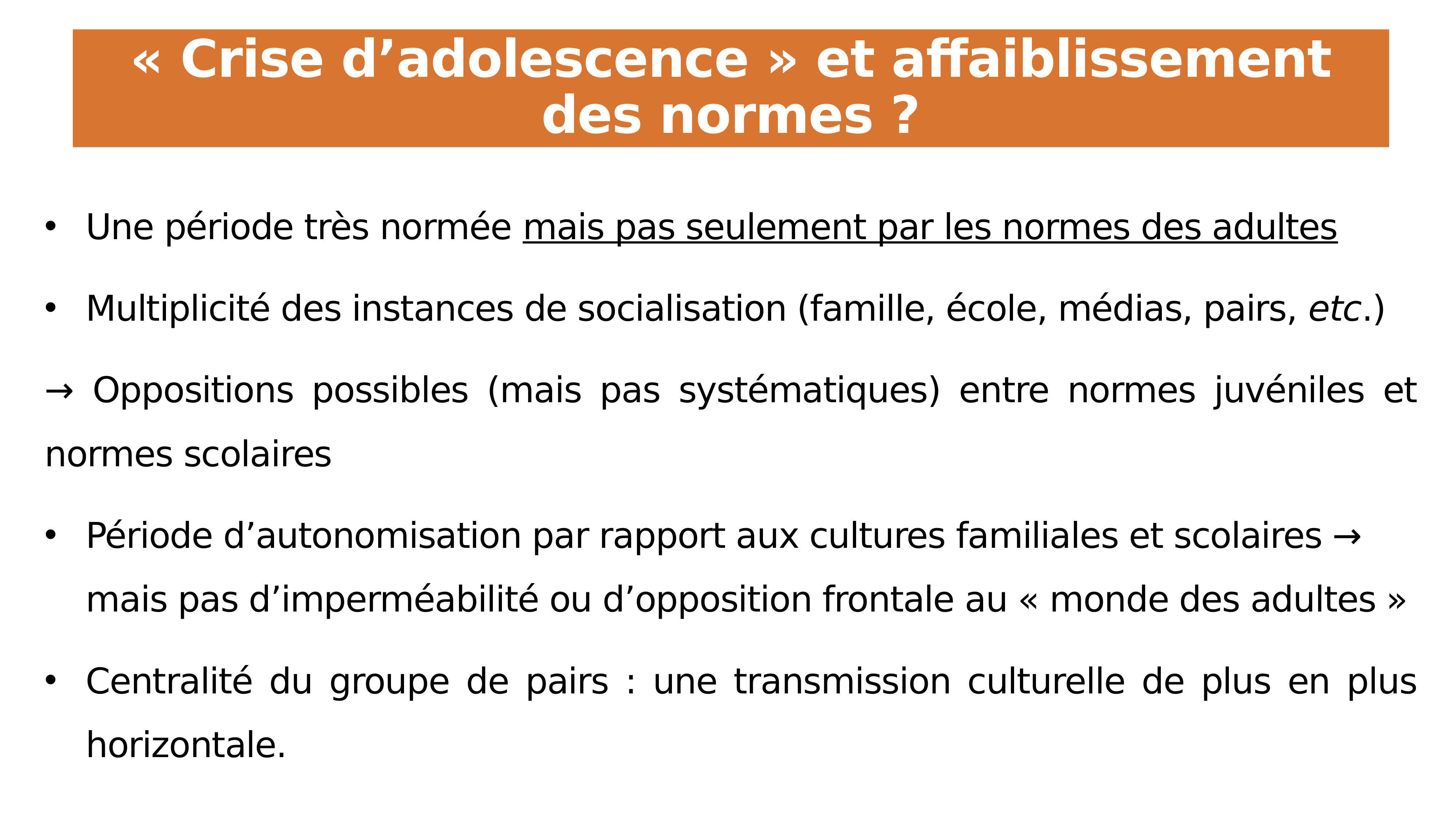

# « Crise d’adolescence » et affaiblissement des normes ?
Une période très normée mais pas seulement par les normes des adultes
Multiplicité des instances de socialisation (famille, école, médias, pairs, etc.)
→ Oppositions possibles (mais pas systématiques) entre normes juvéniles et normes scolaires
Période d’autonomisation par rapport aux cultures familiales et scolaires → mais pas d’imperméabilité ou d’opposition frontale au « monde des adultes »
Centralité du groupe de pairs : une transmission culturelle de plus en plus horizontale.